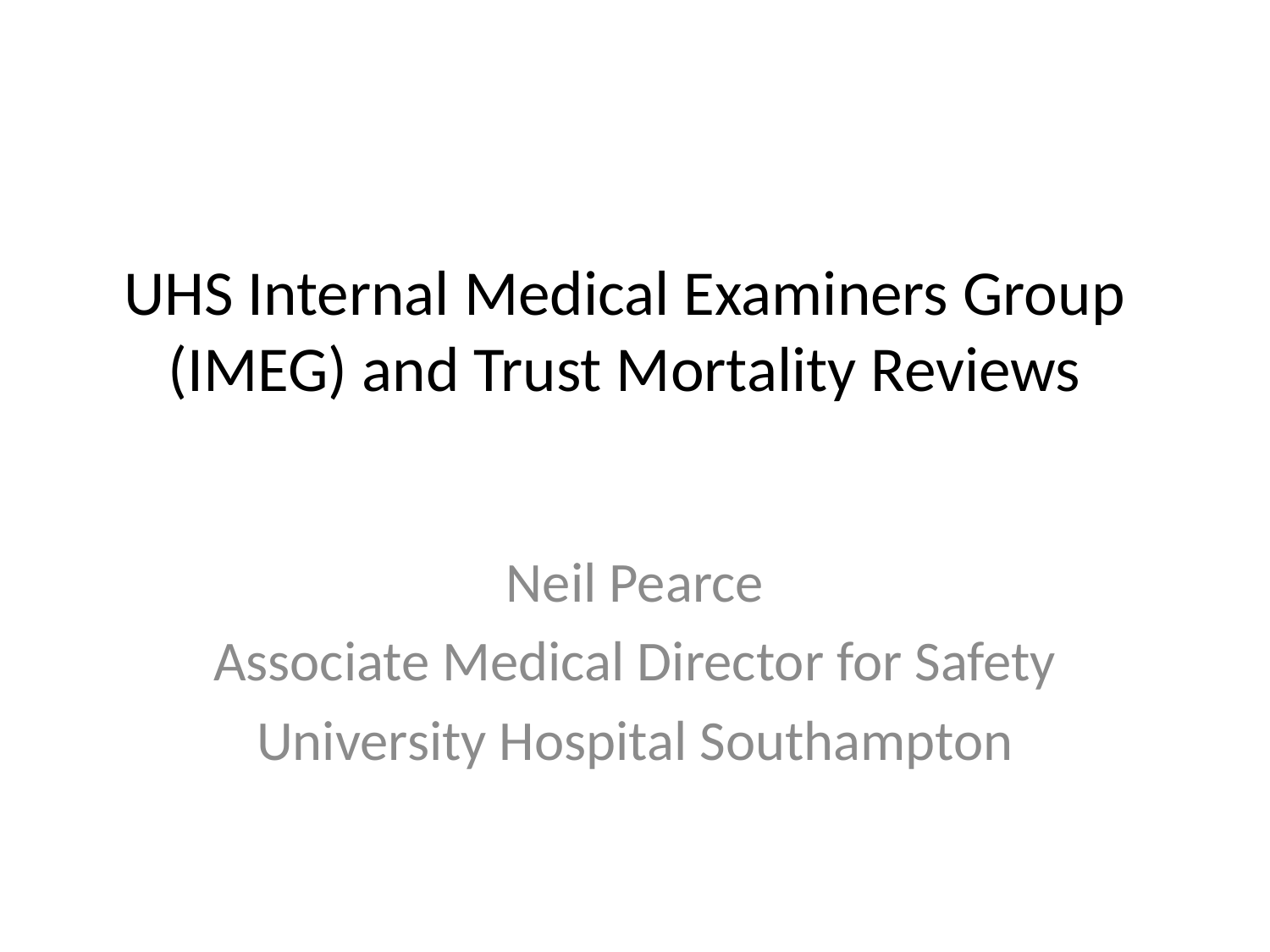

# UHS Internal Medical Examiners Group (IMEG) and Trust Mortality Reviews
Neil Pearce
Associate Medical Director for Safety
University Hospital Southampton